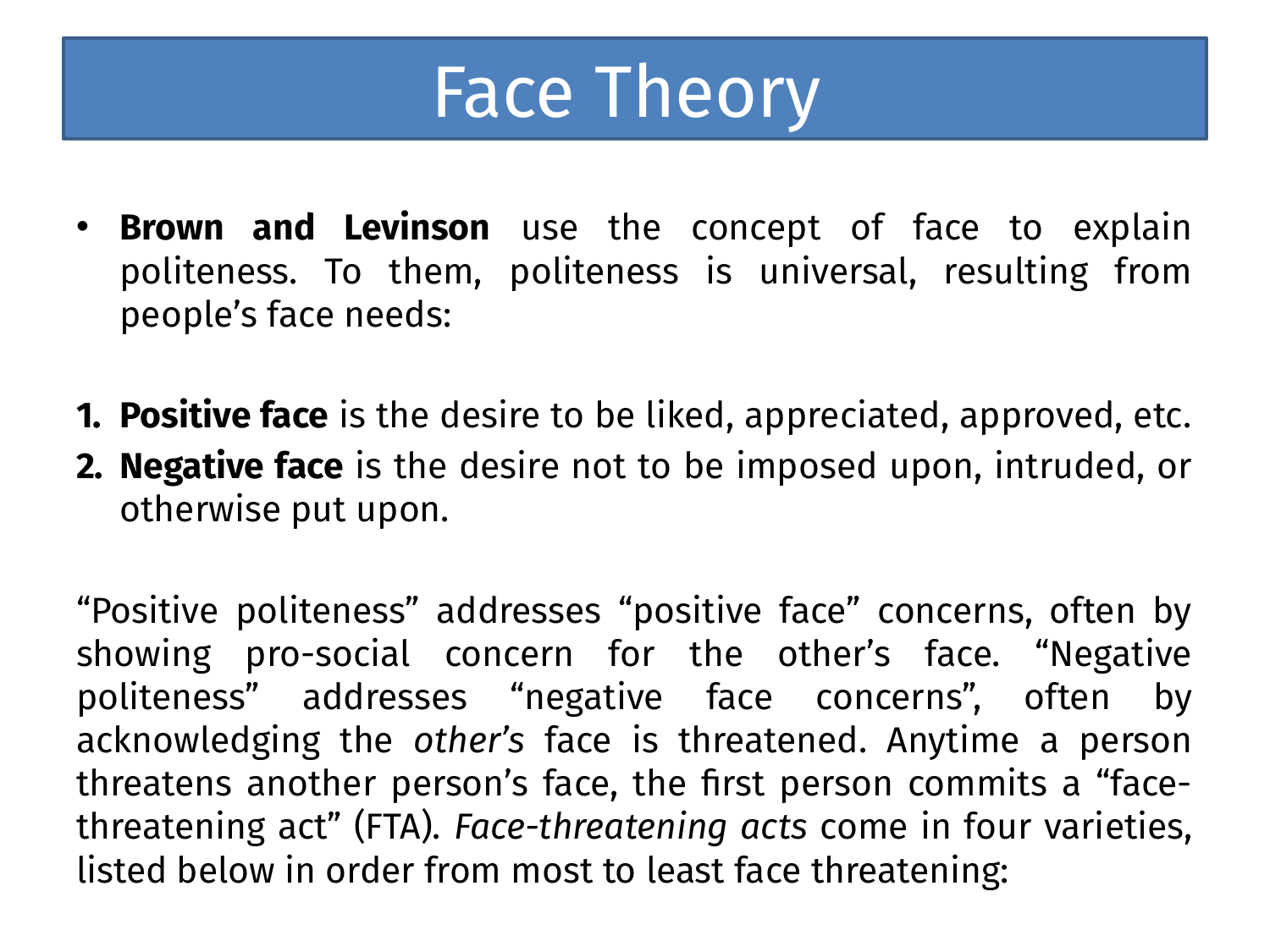

# Face Theory

Brown and Levinson use the concept of face to explain politeness. To them, politeness is universal, resulting from people’s face needs:

Positive face is the desire to be liked, appreciated, approved, etc.
Negative face is the desire not to be imposed upon, intruded, or otherwise put upon.

“Positive politeness” addresses “positive face” concerns, often by showing pro-social concern for the other’s face. “Negative politeness” addresses “negative face concerns”, often by acknowledging the other’s face is threatened. Anytime a person threatens another person’s face, the first person commits a “face-threatening act” (FTA). Face-threatening acts come in four varieties, listed below in order from most to least face threatening: